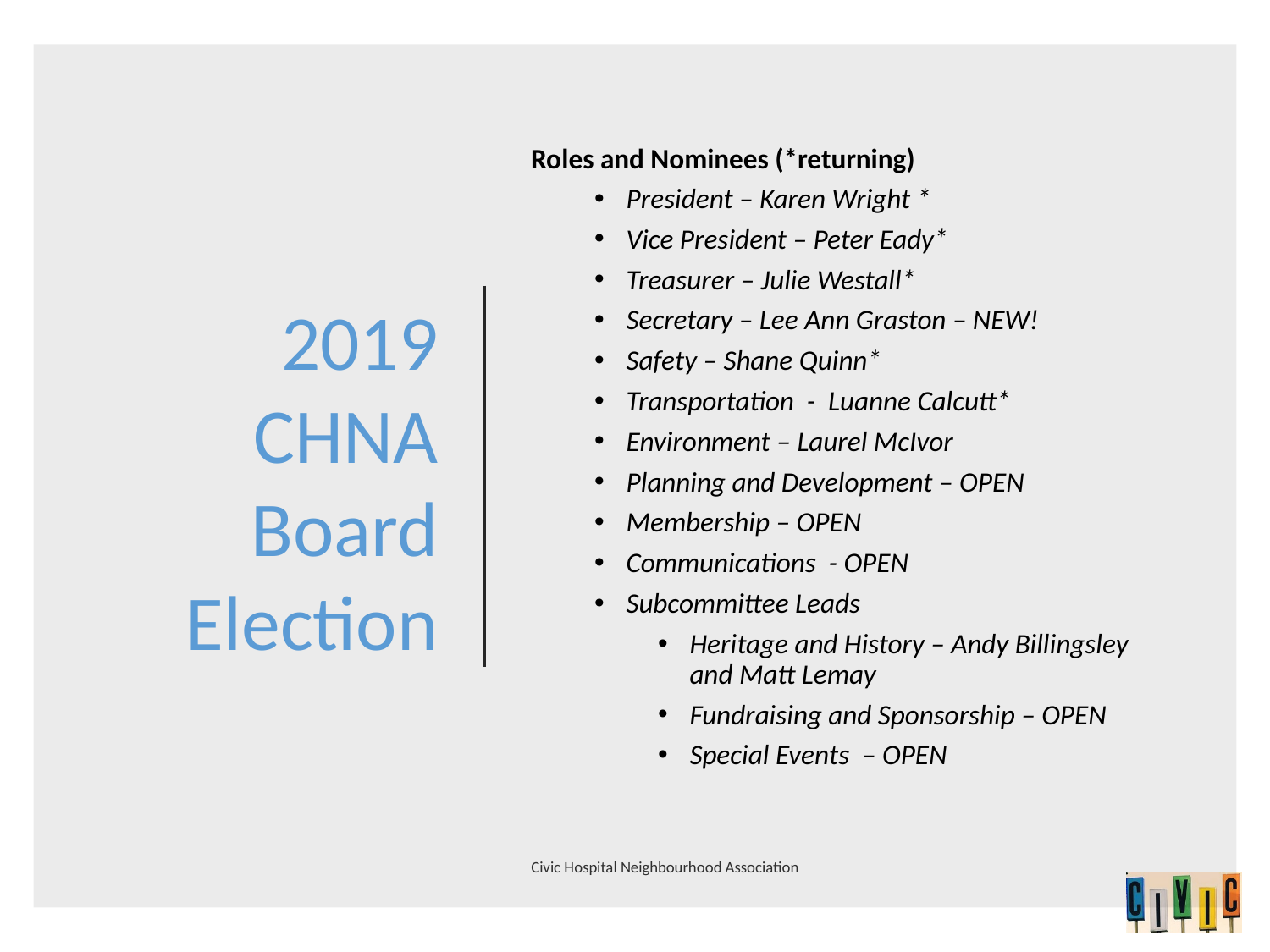

# 2019 CHNA Board Election
Roles and Nominees (*returning)
President – Karen Wright *
Vice President – Peter Eady*
Treasurer – Julie Westall*
Secretary – Lee Ann Graston – NEW!
Safety – Shane Quinn*
Transportation  -  Luanne Calcutt*
Environment – Laurel McIvor
Planning and Development – OPEN
Membership – OPEN
Communications  - OPEN
Subcommittee Leads
Heritage and History – Andy Billingsley and Matt Lemay
Fundraising and Sponsorship – OPEN
Special Events  – OPEN

Civic Hospital Neighbourhood Association